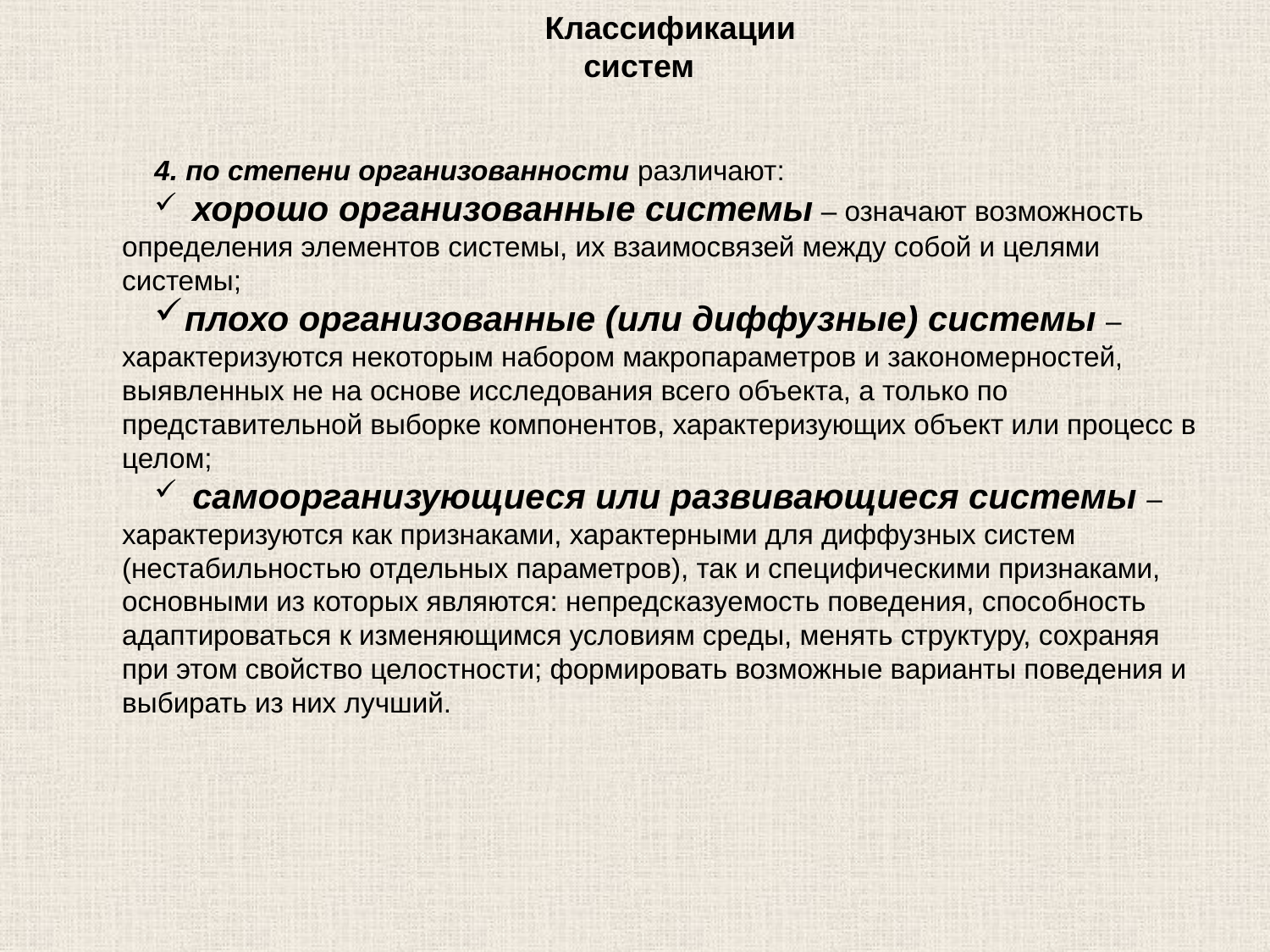

Классификации систем

4. по степени организованности различают:
 хорошо организованные системы – означают возможность определения элементов системы, их взаимосвязей между собой и целями системы;
плохо организованные (или диффузные) системы – характеризуются некоторым набором макропараметров и закономерностей, выявленных не на основе исследования всего объекта, а только по представительной выборке компонентов, характеризующих объект или процесс в целом;
 самоорганизующиеся или развивающиеся системы – характеризуются как признаками, характерными для диффузных систем (нестабильностью отдельных параметров), так и специфическими признаками, основными из которых являются: непредсказуемость поведения, способность адаптироваться к изменяющимся условиям среды, менять структуру, сохраняя при этом свойство целостности; формировать возможные варианты поведения и выбирать из них лучший.